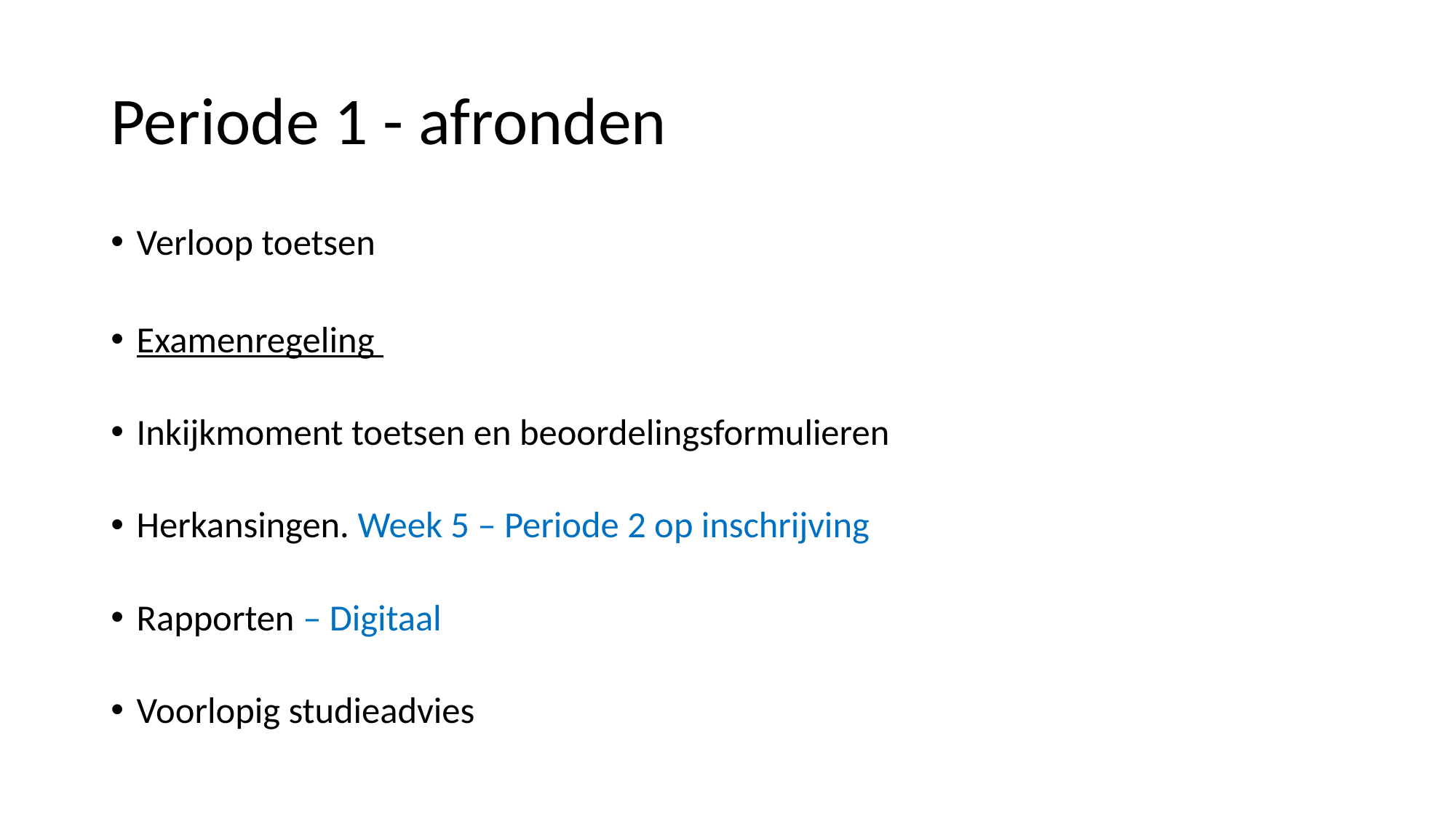

# Periode 1 - afronden
Verloop toetsen
Examenregeling
Inkijkmoment toetsen en beoordelingsformulieren
Herkansingen. Week 5 – Periode 2 op inschrijving
Rapporten – Digitaal
Voorlopig studieadvies